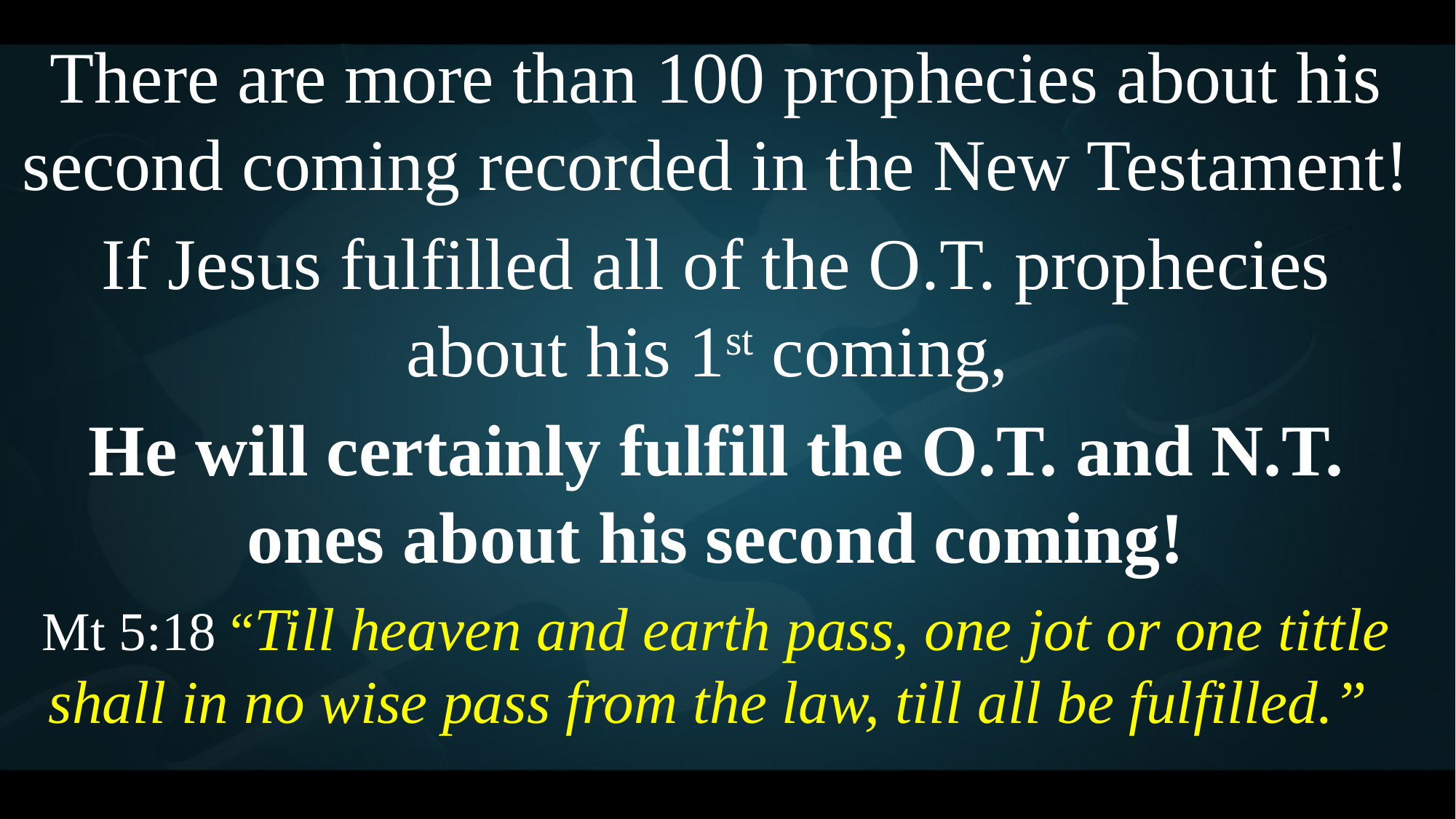

There are more than 100 prophecies about his second coming recorded in the New Testament!
If Jesus fulfilled all of the O.T. prophecies about his 1st coming,
He will certainly fulfill the O.T. and N.T. ones about his second coming!
Mt 5:18 “Till heaven and earth pass, one jot or one tittle shall in no wise pass from the law, till all be fulfilled.”